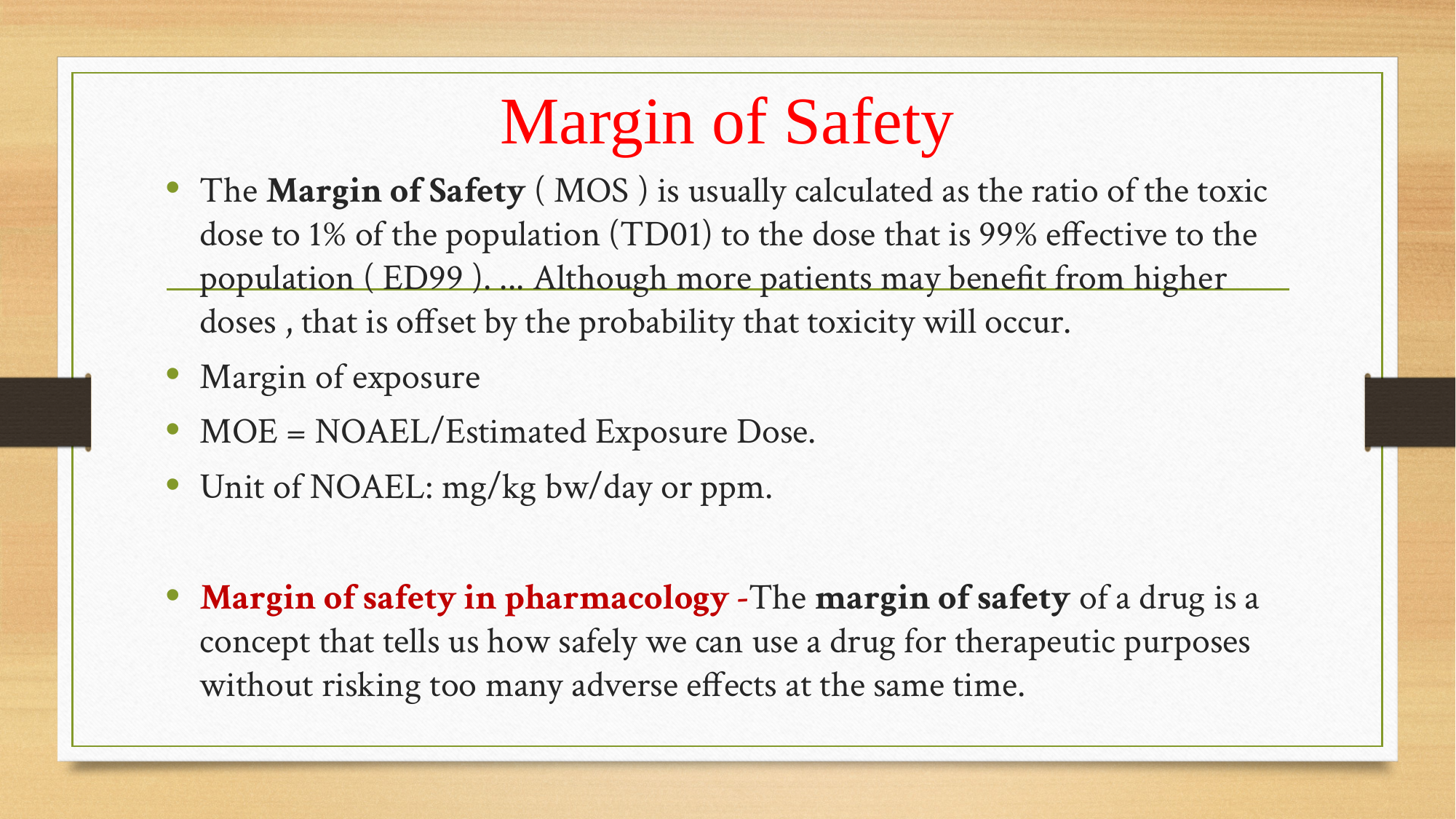

# Margin of Safety
The Margin of Safety ( MOS ) is usually calculated as the ratio of the toxic dose to 1% of the population (TD01) to the dose that is 99% effective to the population ( ED99 ). ... Although more patients may benefit from higher doses , that is offset by the probability that toxicity will occur.
Margin of exposure
MOE = NOAEL/Estimated Exposure Dose.
Unit of NOAEL: mg/kg bw/day or ppm.

Margin of safety in pharmacology -The margin of safety of a drug is a concept that tells us how safely we can use a drug for therapeutic purposes without risking too many adverse effects at the same time.